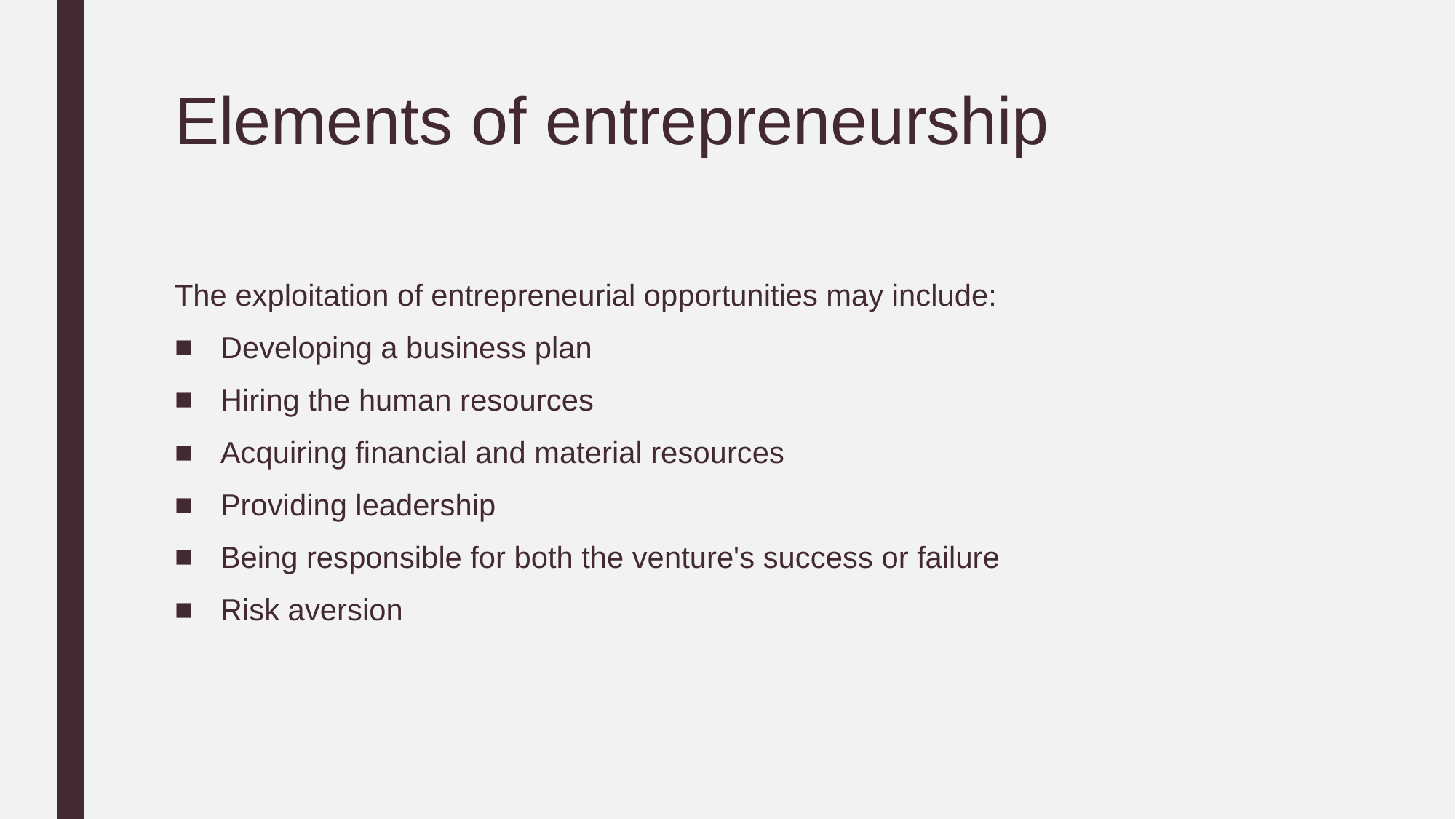

# Elements of entrepreneurship
The exploitation of entrepreneurial opportunities may include:
Developing a business plan
Hiring the human resources
Acquiring financial and material resources
Providing leadership
Being responsible for both the venture's success or failure
Risk aversion